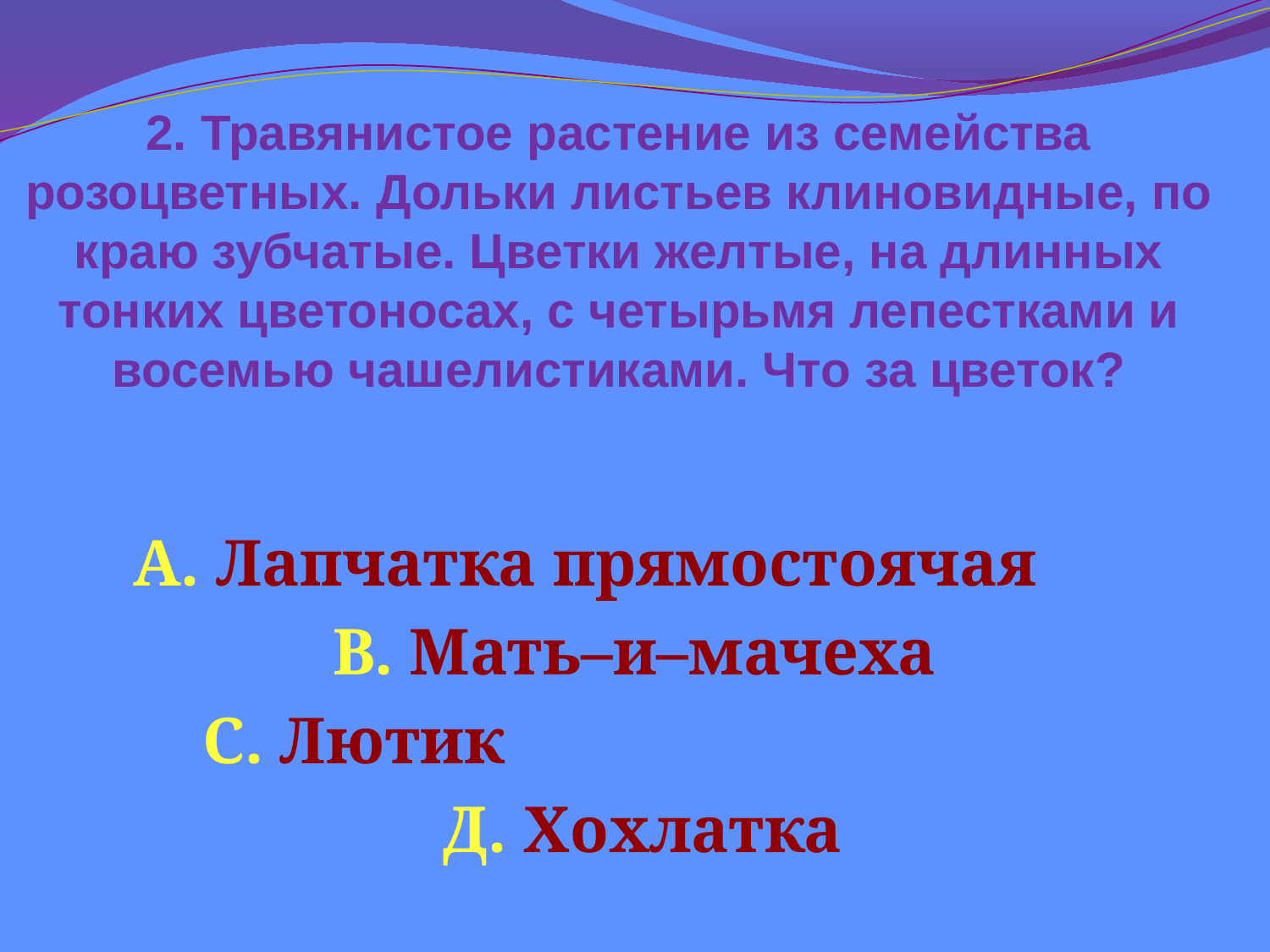

# 2. Травянистое растение из семейства розоцветных. Дольки листьев клиновидные, по краю зубчатые. Цветки желтые, на длинных тонких цветоносах, с четырьмя лепестками и восемью чашелистиками. Что за цветок?

А. Лапчатка прямостоячая
  В. Мать–и–мачеха
С. Лютик
   Д. Хохлатка